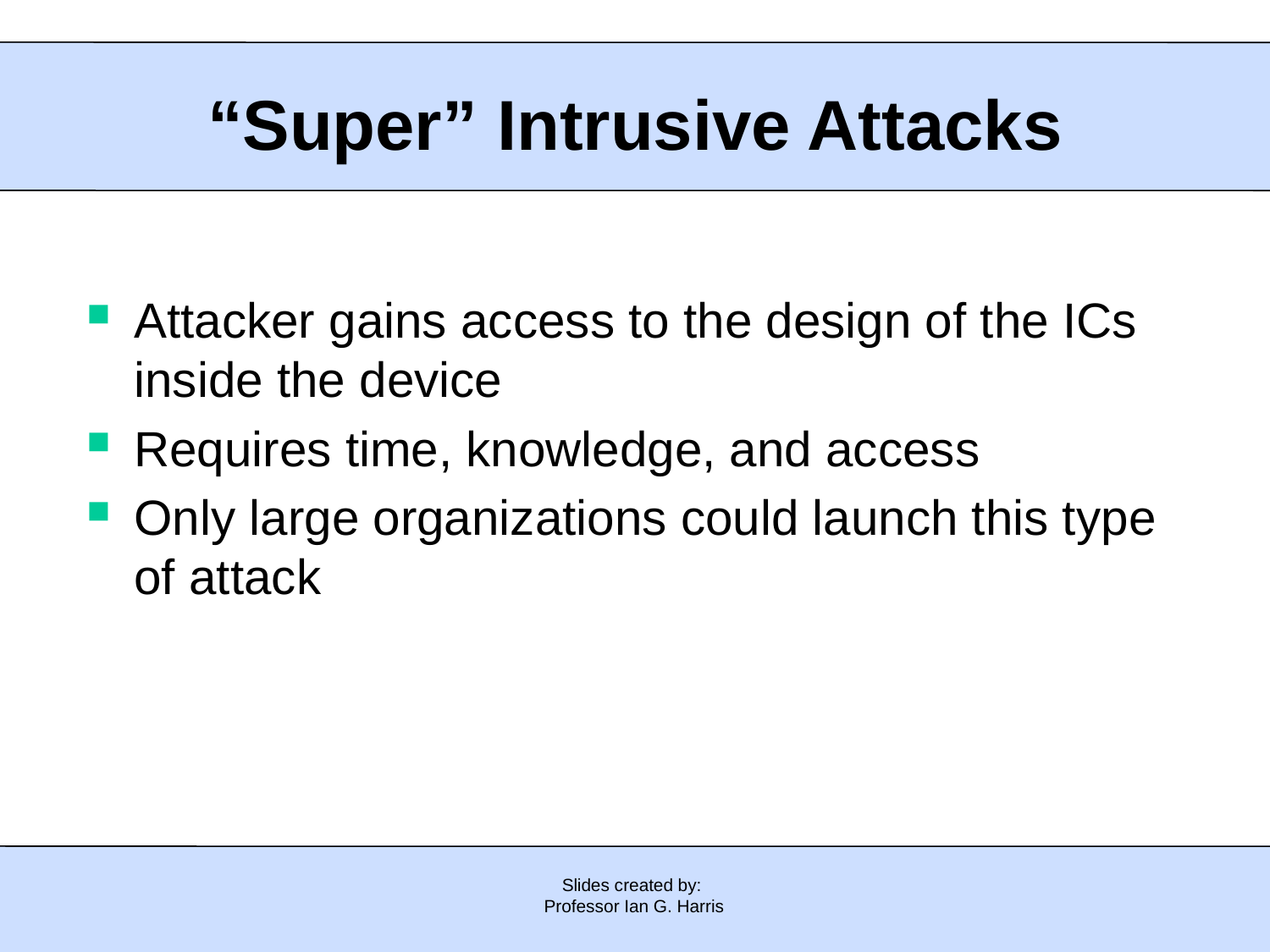

“Super” Intrusive Attacks
Attacker gains access to the design of the ICs inside the device
Requires time, knowledge, and access
Only large organizations could launch this type of attack
Slides created by:
Professor Ian G. Harris